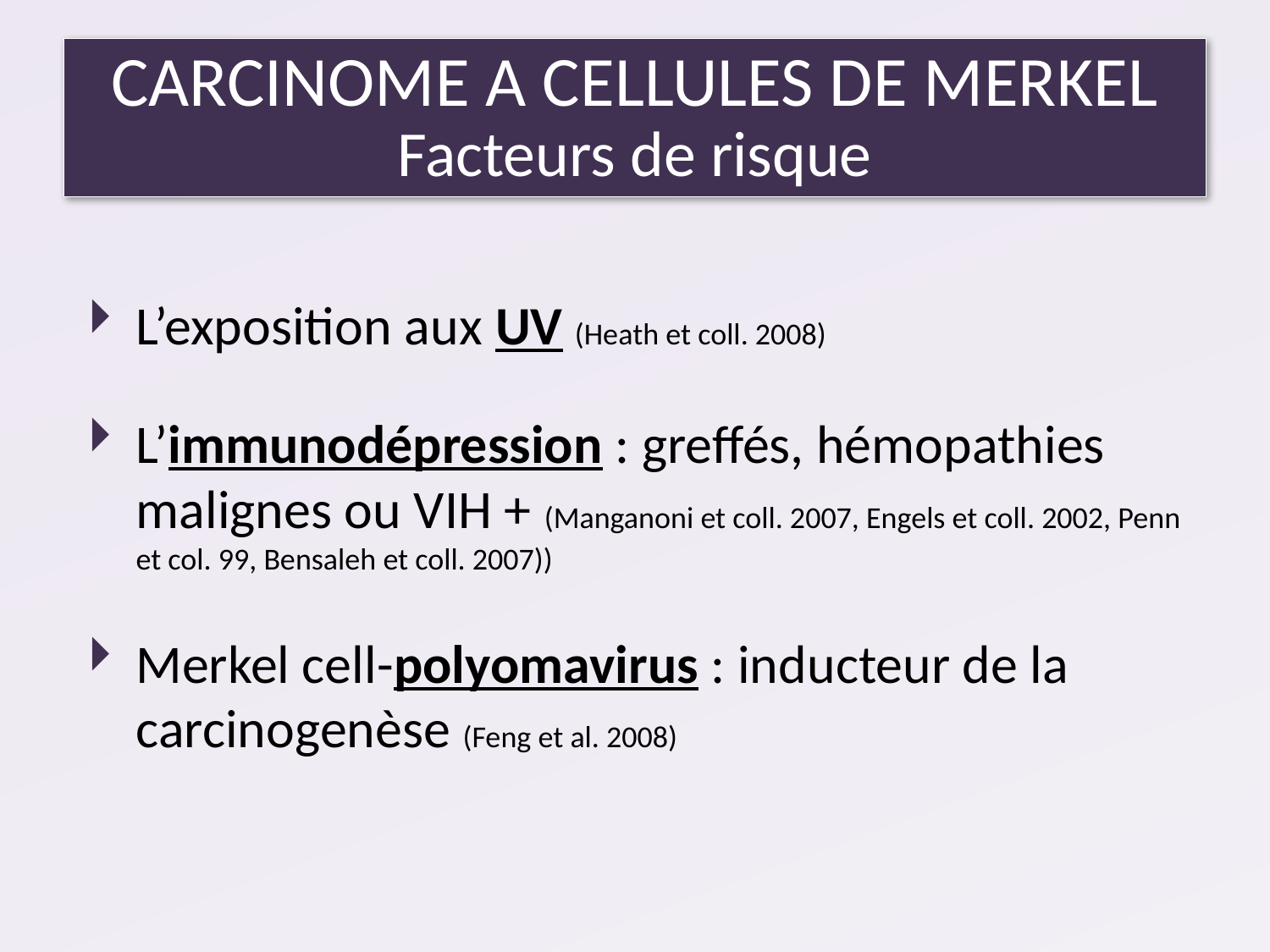

# CARCINOME A CELLULES DE MERKEL Facteurs de risque
L’exposition aux UV (Heath et coll. 2008)

L’immunodépression : greffés, hémopathies malignes ou VIH + (Manganoni et coll. 2007, Engels et coll. 2002, Penn et col. 99, Bensaleh et coll. 2007))

Merkel cell-polyomavirus : inducteur de la carcinogenèse (Feng et al. 2008)